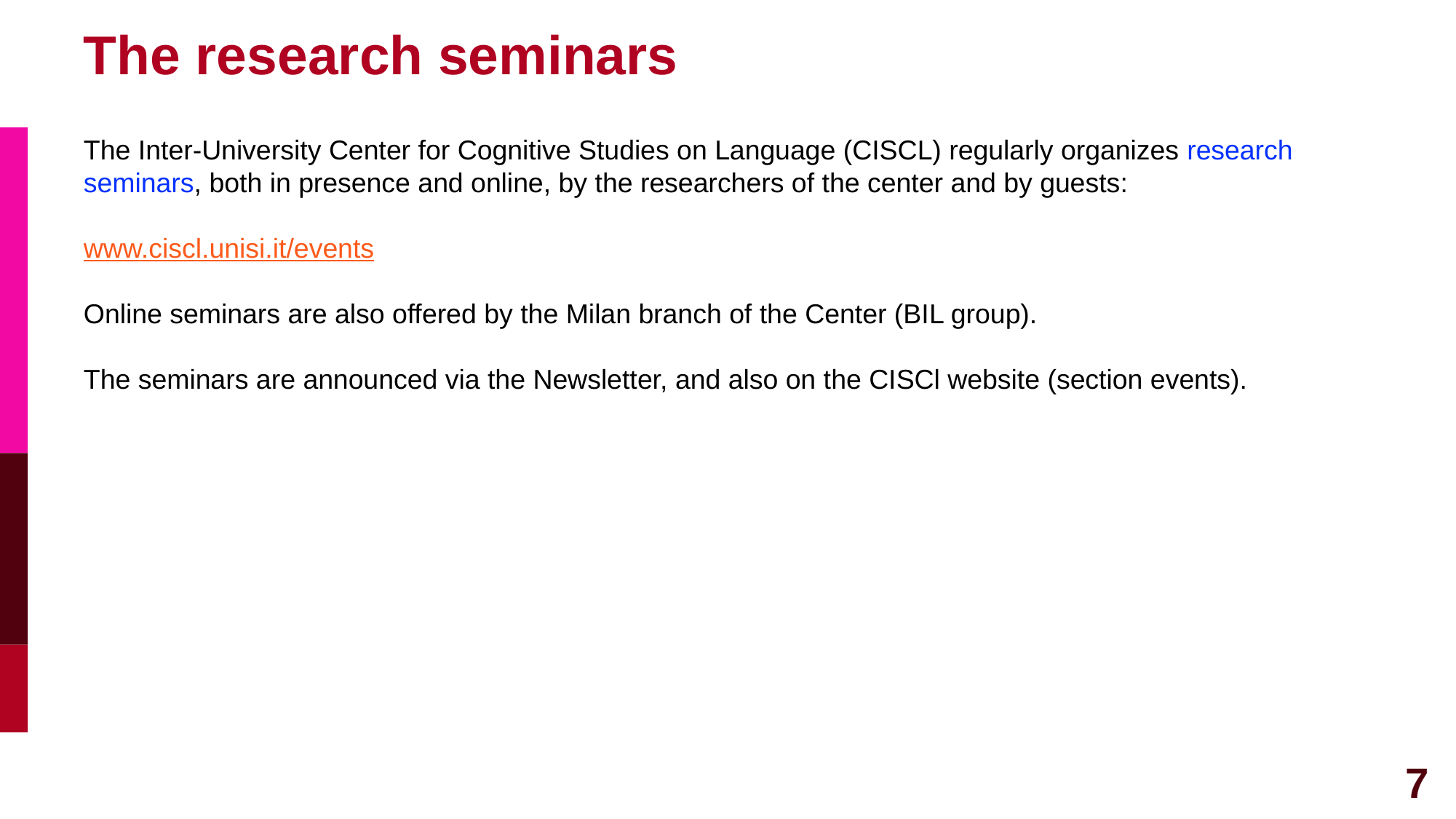

# The research seminars
The Inter-University Center for Cognitive Studies on Language (CISCL) regularly organizes research seminars, both in presence and online, by the researchers of the center and by guests:

www.ciscl.unisi.it/events

Online seminars are also offered by the Milan branch of the Center (BIL group).

The seminars are announced via the Newsletter, and also on the CISCl website (section events).

7